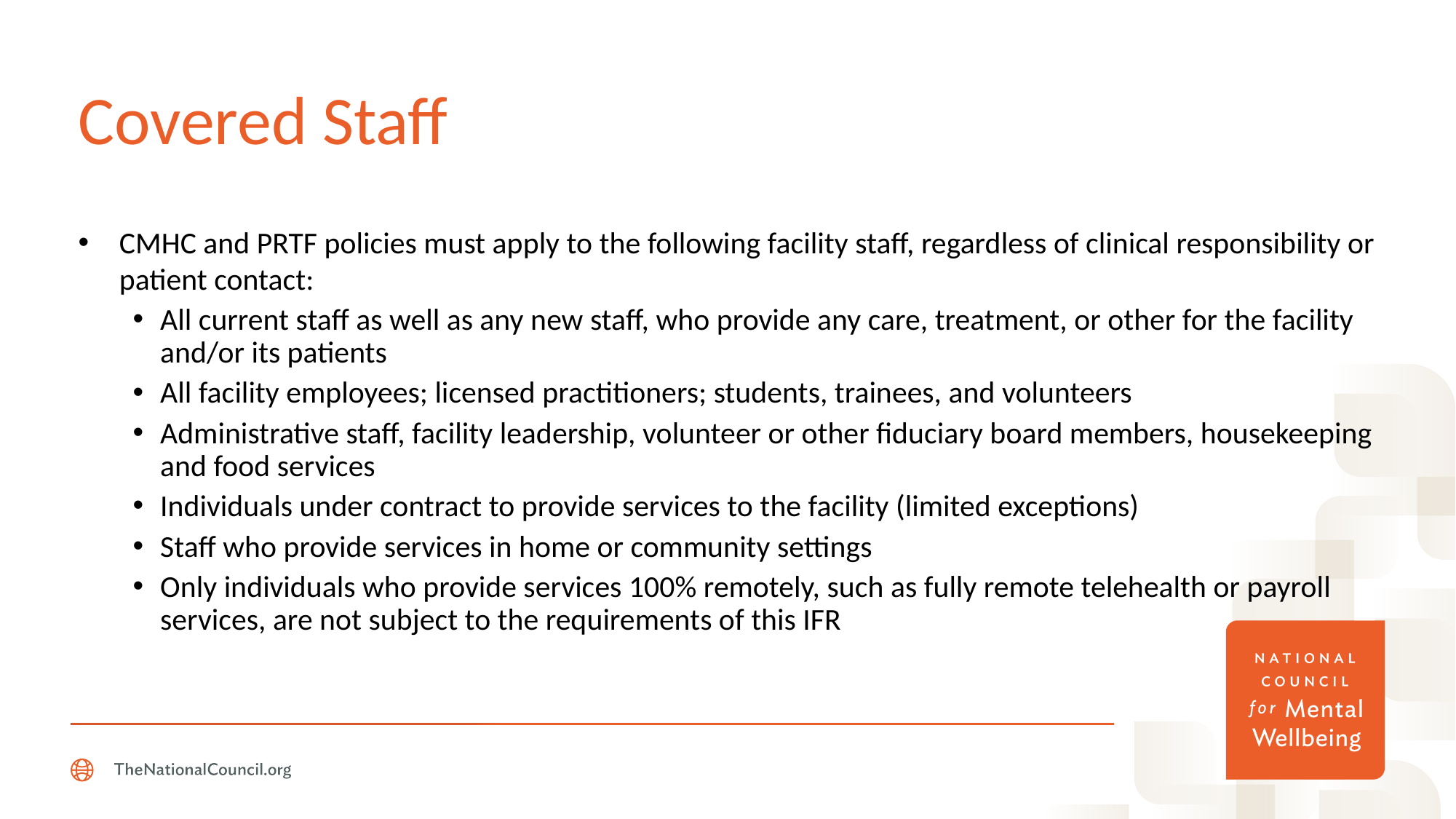

# Covered Staff
CMHC and PRTF policies must apply to the following facility staff, regardless of clinical responsibility or patient contact:
All current staff as well as any new staff, who provide any care, treatment, or other for the facility and/or its patients
All facility employees; licensed practitioners; students, trainees, and volunteers
Administrative staff, facility leadership, volunteer or other fiduciary board members, housekeeping and food services
Individuals under contract to provide services to the facility (limited exceptions)
Staff who provide services in home or community settings
Only individuals who provide services 100% remotely, such as fully remote telehealth or payroll services, are not subject to the requirements of this IFR